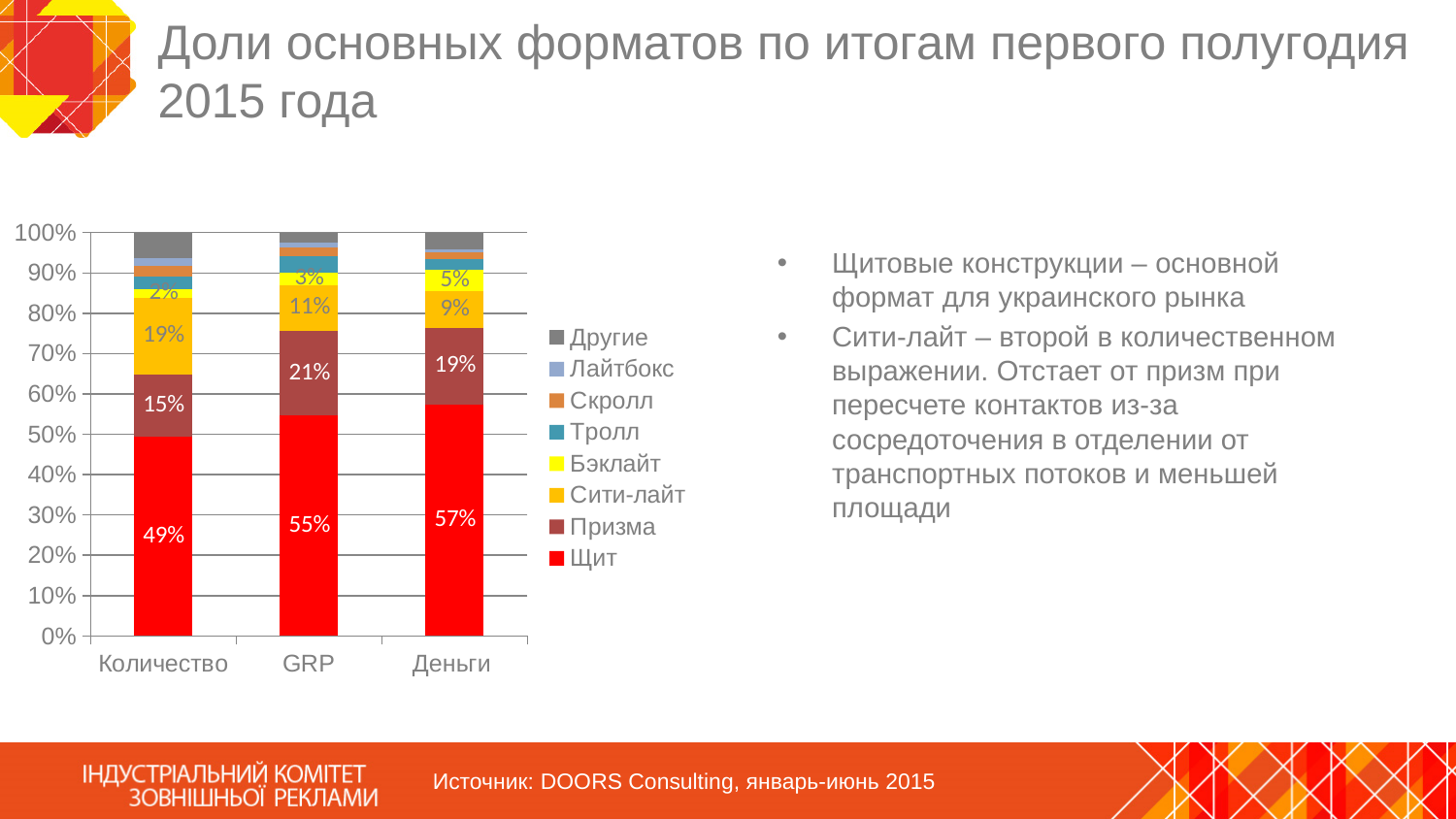

# Доли основных форматов по итогам первого полугодия 2015 года

### Chart

| Category | Щит | Призма | Сити-лайт | Бэклайт | Тролл | Скролл | Лайтбокс | Другие  |
|---|---|---|---|---|---|---|---|---|
| Количество | 0.49353393187159705 | 0.15385668107592163 | 0.19077558886800264 | 0.021746211632815152 | 0.029935961382293215 | 0.027673912010803752 | 0.01890733967159568 | 0.06357037348697173 |
| GRP | 0.55 | 0.21000000000000021 | 0.11397207021355472 | 0.032246714393262196 | 0.04097568483888664 | 0.021923787741782833 | 0.012090125848620114 | 0.024642767388253252 |
| Деньги  | 0.5727387147664218 | 0.1906357848729454 | 0.0914102842249542 | 0.05212712536530278 | 0.026717030796065556 | 0.017034172511989982 | 0.00882850956468269 | 0.04050837789763773 |
Щитовые конструкции ‒ основной формат для украинского рынка
Сити-лайт – второй в количественном выражении. Отстает от призм при пересчете контактов из-за сосредоточения в отделении от транспортных потоков и меньшей площади
Источник: DOORS Consulting, январь-июнь 2015